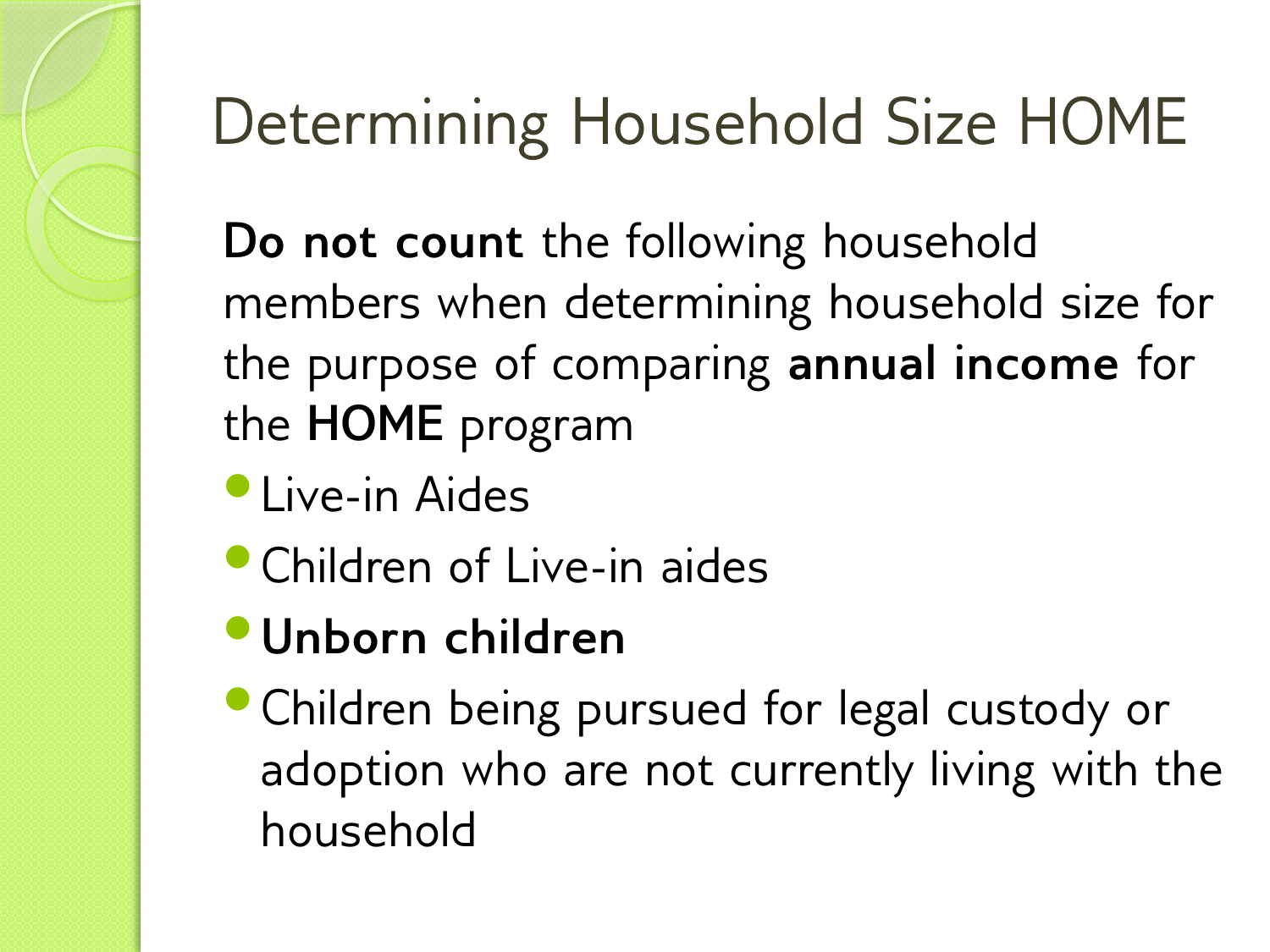

# Determining Household Size HOME
Do not count the following household members when determining household size for the purpose of comparing annual income for the HOME program
Live-in Aides
Children of Live-in aides
Unborn children
Children being pursued for legal custody or adoption who are not currently living with the household